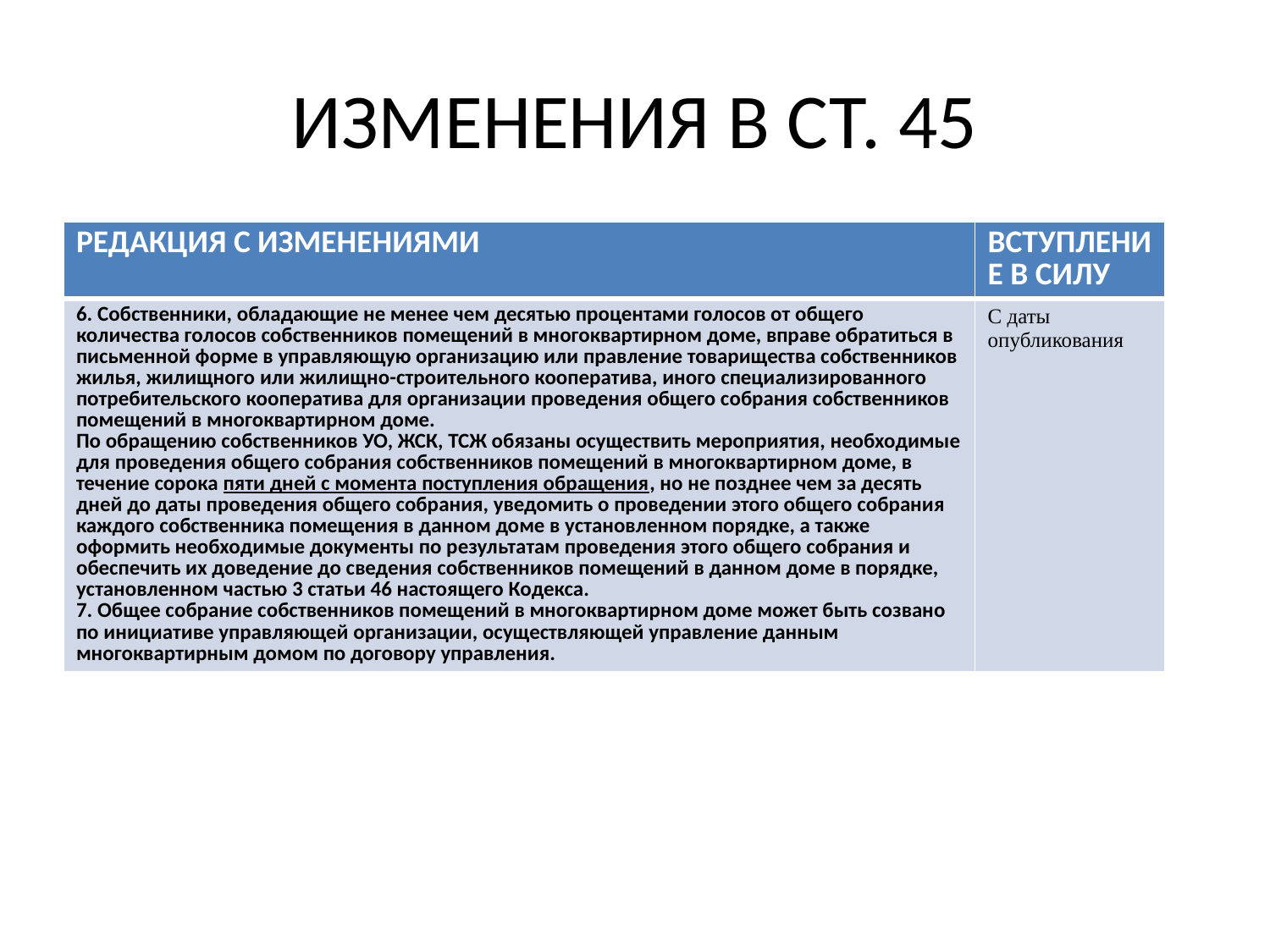

# ИЗМЕНЕНИЯ В СТ. 45
| РЕДАКЦИЯ С ИЗМЕНЕНИЯМИ | ВСТУПЛЕНИЕ В СИЛУ |
| --- | --- |
| 6. Собственники, обладающие не менее чем десятью процентами голосов от общего количества голосов собственников помещений в многоквартирном доме, вправе обратиться в письменной форме в управляющую организацию или правление товарищества собственников жилья, жилищного или жилищно-строительного кооператива, иного специализированного потребительского кооператива для организации проведения общего собрания собственников помещений в многоквартирном доме. По обращению собственников УО, ЖСК, ТСЖ обязаны осуществить мероприятия, необходимые для проведения общего собрания собственников помещений в многоквартирном доме, в течение сорока пяти дней с момента поступления обращения, но не позднее чем за десять дней до даты проведения общего собрания, уведомить о проведении этого общего собрания каждого собственника помещения в данном доме в установленном порядке, а также оформить необходимые документы по результатам проведения этого общего собрания и обеспечить их доведение до сведения собственников помещений в данном доме в порядке, установленном частью 3 статьи 46 настоящего Кодекса. 7. Общее собрание собственников помещений в многоквартирном доме может быть созвано по инициативе управляющей организации, осуществляющей управление данным многоквартирным домом по договору управления. | С даты опубликования |